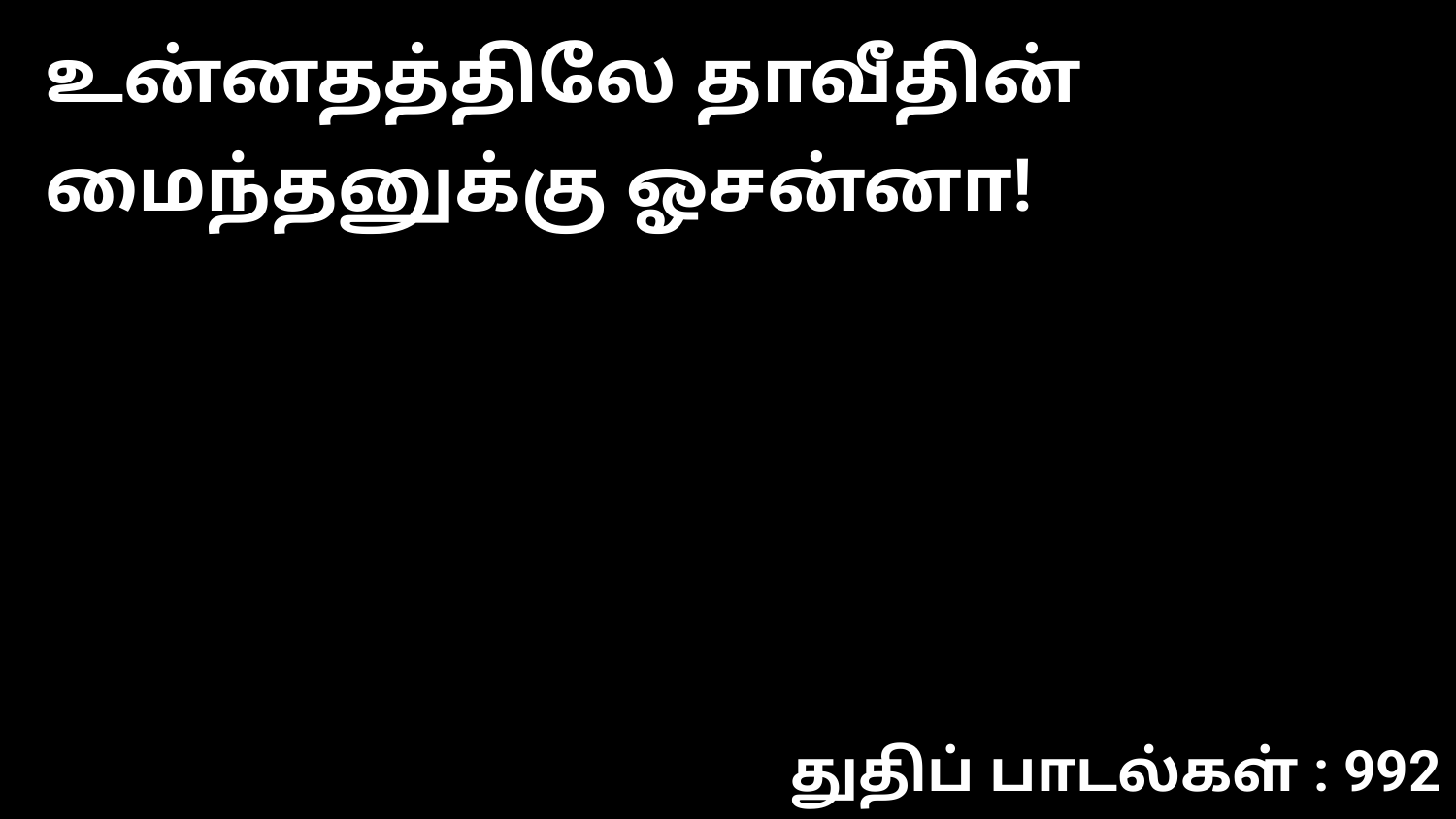

உன்னதத்திலே தாவீதின் மைந்தனுக்கு ஓசன்னா!
துதிப் பாடல்கள் : 992